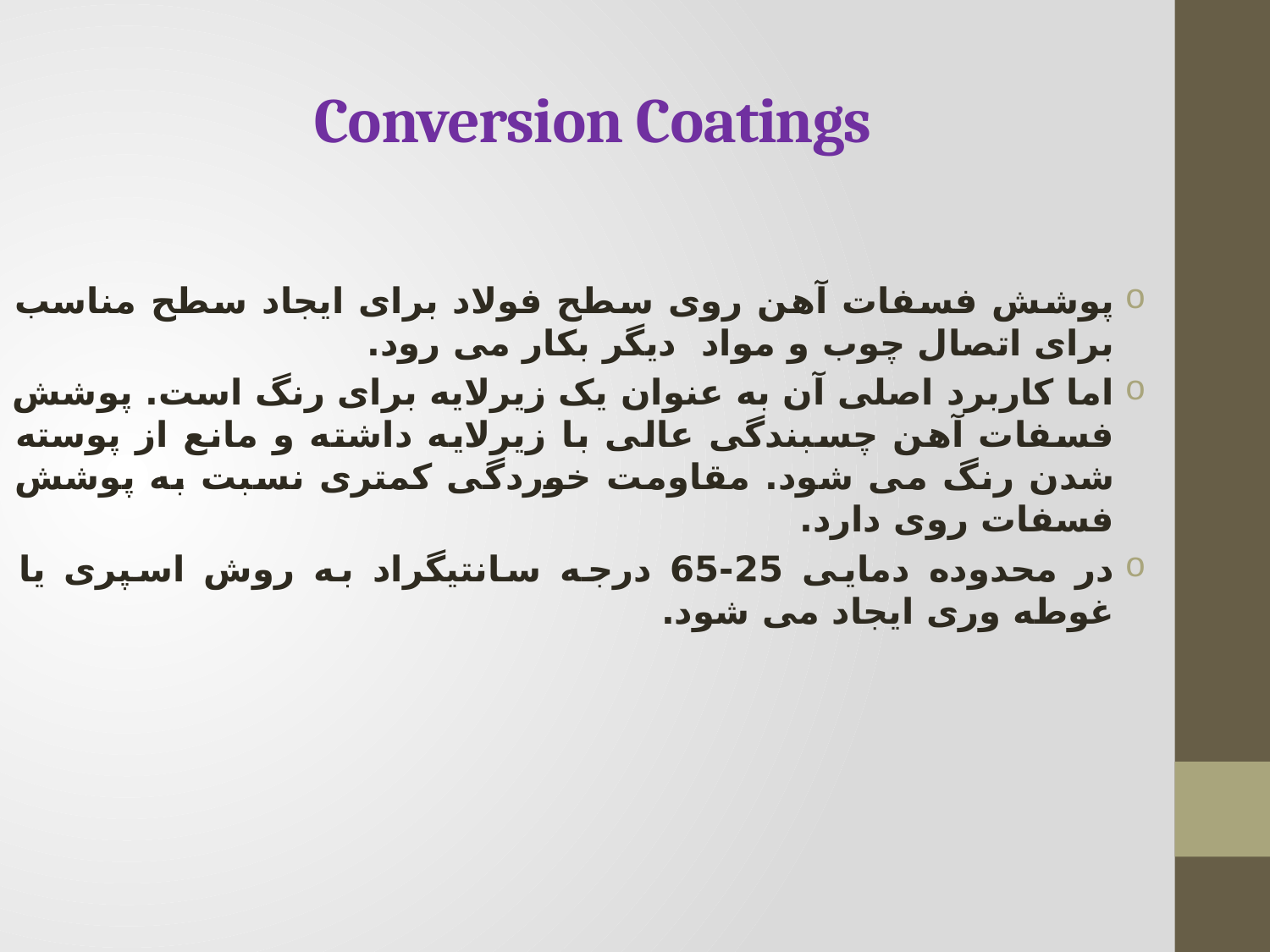

# Conversion Coatings

پوشش فسفات آهن روی سطح فولاد برای ایجاد سطح مناسب برای اتصال چوب و مواد  دیگر بکار می رود.
اما کاربرد اصلی آن به عنوان یک زیرلایه برای رنگ است. پوشش فسفات آهن چسبندگی عالی با زیرلایه داشته و مانع از پوسته شدن رنگ می شود. مقاومت خوردگی کمتری نسبت به پوشش فسفات روی دارد.
در محدوده دمایی 25-65 درجه سانتیگراد به روش اسپری یا غوطه وری ایجاد می شود.